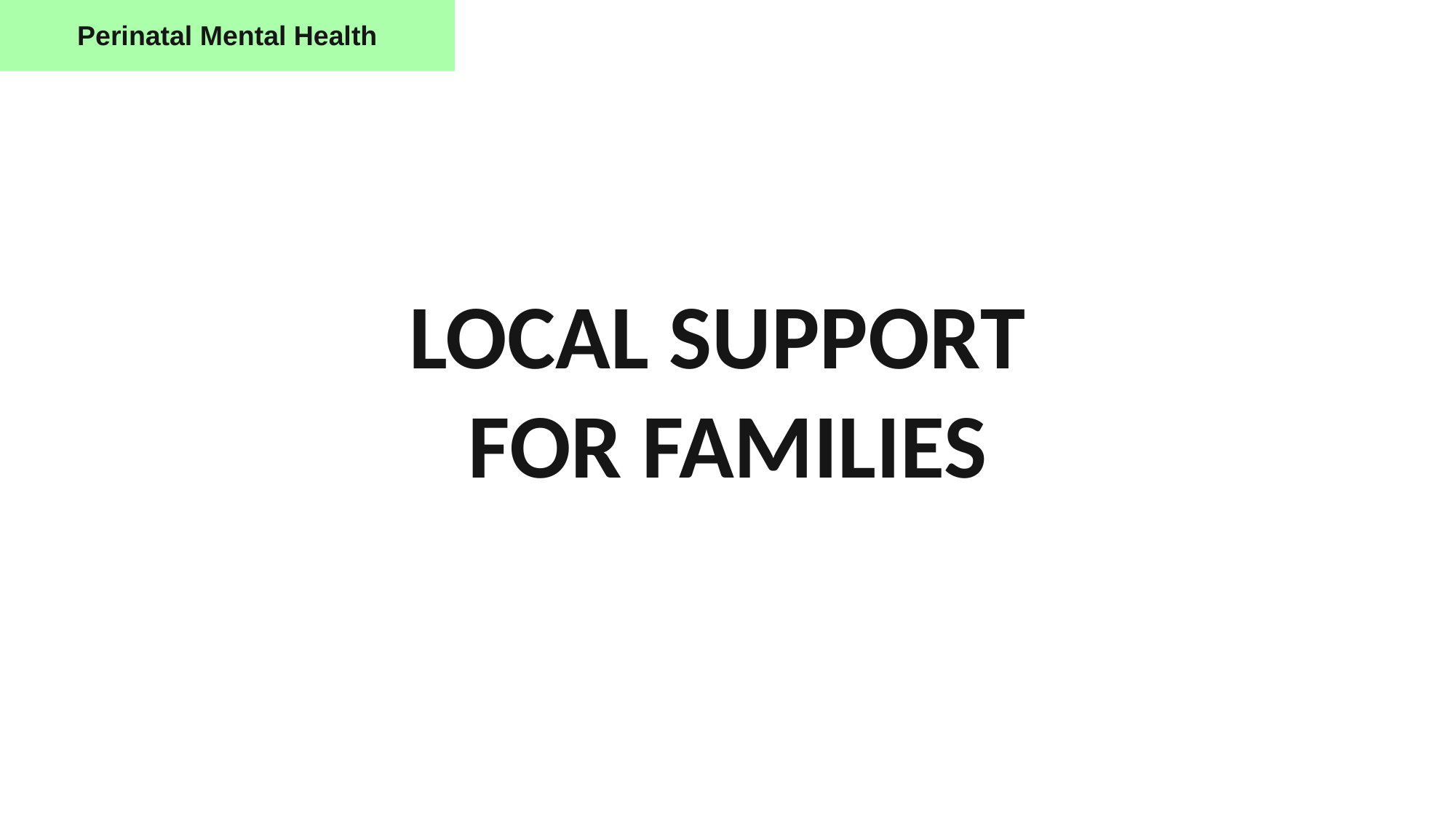

Perinatal Mental Health

# LOCAL SUPPORT FOR FAMILIES